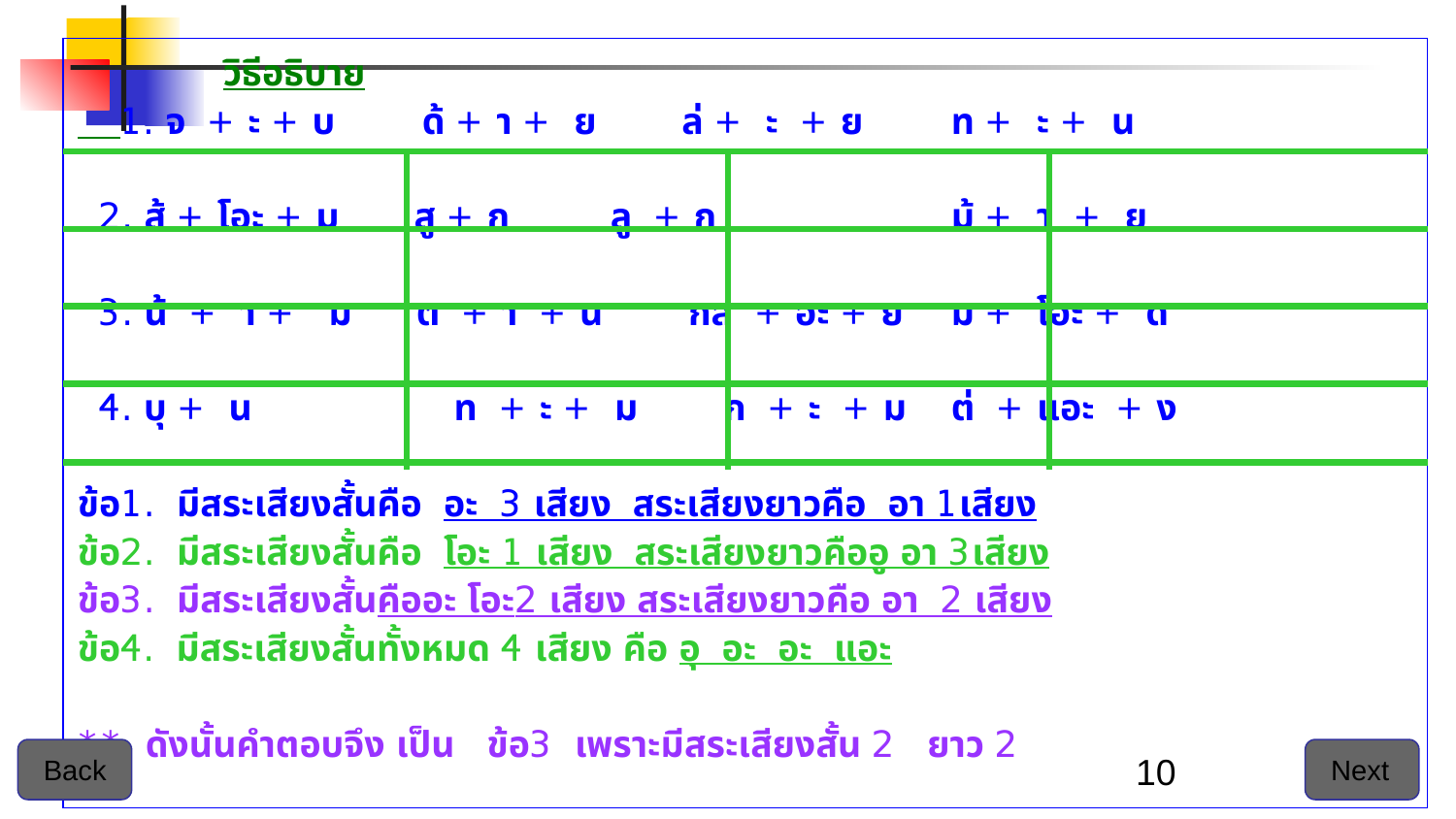

วิธีอธิบาย
    1. จ  + ะ + บ	     ด้ + า +  ย        ล่ +  ะ  + ย	ท +  ะ +  น

  2. ส้ + โอะ + ม       สู + ก	         ลู  + ก		ม้ +  า  +  ย

  3. น้  +  า +   ม      ต  + า  + น        กล  + อะ + ย	ม +  โอะ +  ด

  4. บุ +  น	        ท  + ะ +  ม        ก  + ะ  + ม	ต่  + แอะ  + ง

ข้อ1.  มีสระเสียงสั้นคือ  อะ  3 เสียง  สระเสียงยาวคือ  อา 1เสียง
ข้อ2.  มีสระเสียงสั้นคือ  โอะ 1 เสียง  สระเสียงยาวคืออู อา 3เสียง
ข้อ3.  มีสระเสียงสั้นคืออะ โอะ2 เสียง สระเสียงยาวคือ อา  2 เสียง
ข้อ4.  มีสระเสียงสั้นทั้งหมด 4 เสียง คือ อุ  อะ  อะ  แอะ

**  ดังนั้นคำตอบจึง เป็น   ข้อ3  เพราะมีสระเสียงสั้น 2   ยาว 2
 Back
 Next
10